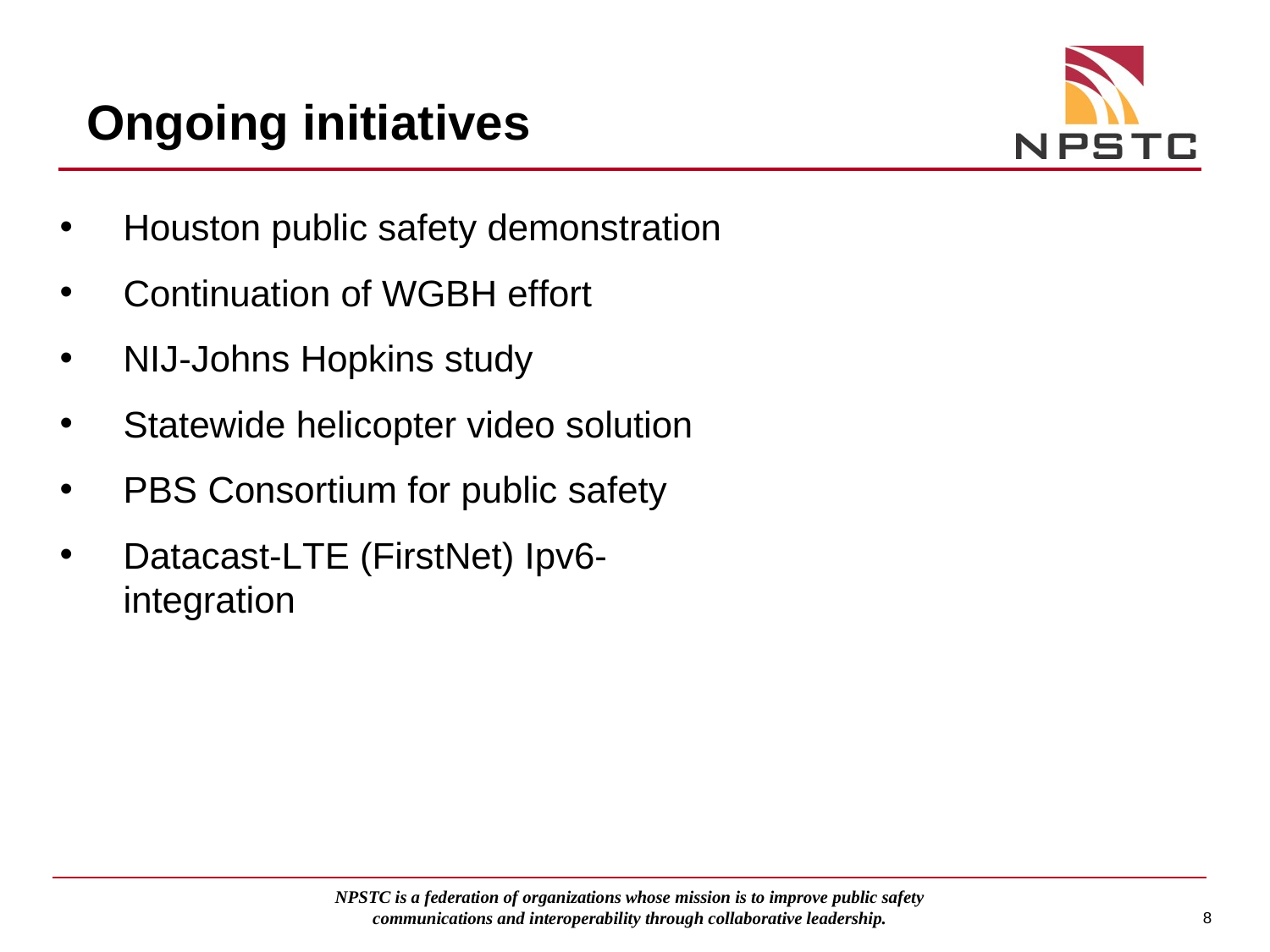

# Ongoing initiatives
Houston public safety demonstration
Continuation of WGBH effort
NIJ-Johns Hopkins study
Statewide helicopter video solution
PBS Consortium for public safety
Datacast-LTE (FirstNet) Ipv6-integration
NPSTC is a federation of organizations whose mission is to improve public safety communications and interoperability through collaborative leadership.
8